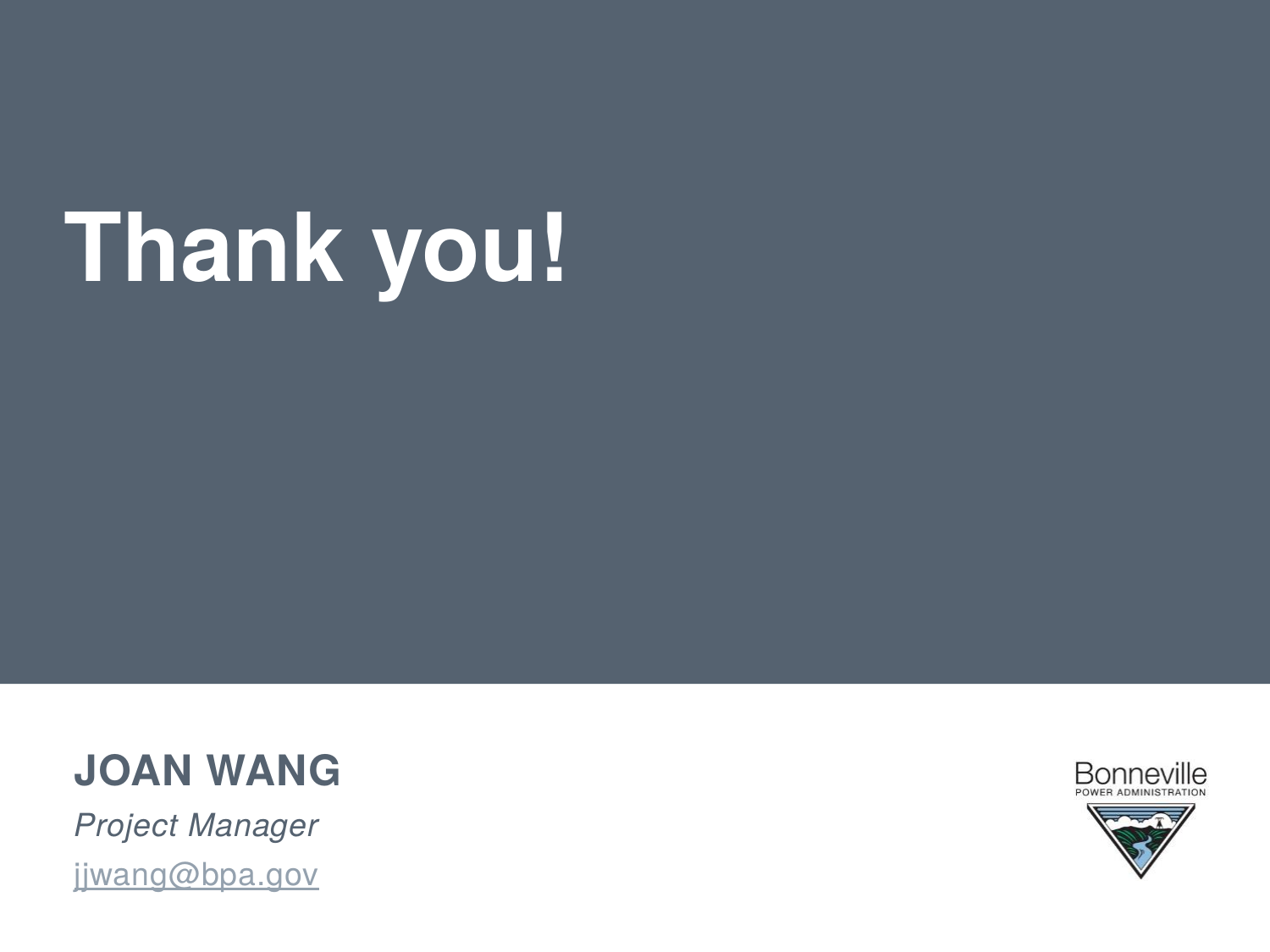

Thank you!
JOAN WANG
Project Manager
jjwang@bpa.gov